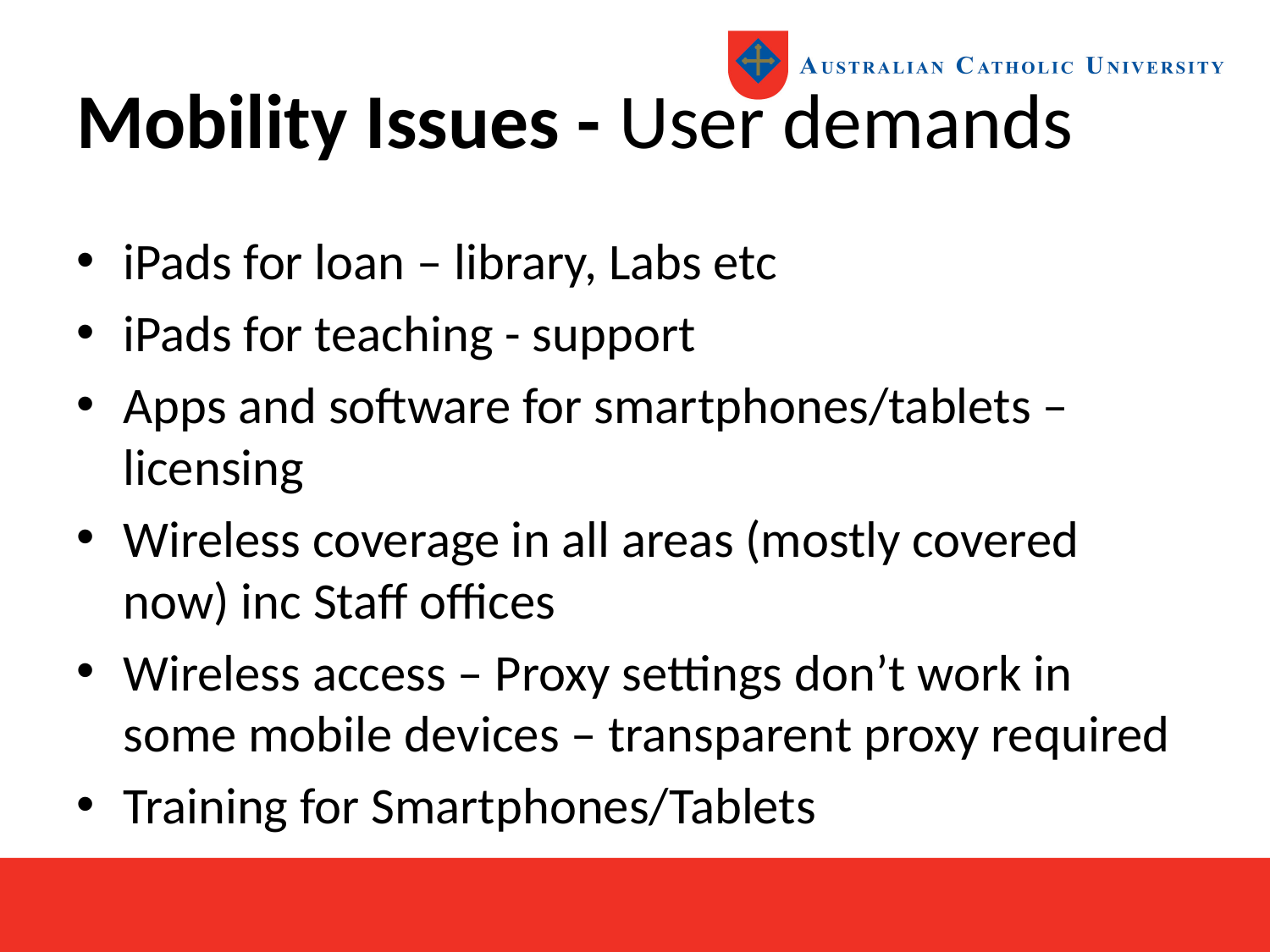

# Mobility Issues - User demands
iPads for loan – library, Labs etc
iPads for teaching - support
Apps and software for smartphones/tablets – licensing
Wireless coverage in all areas (mostly covered now) inc Staff offices
Wireless access – Proxy settings don’t work in some mobile devices – transparent proxy required
Training for Smartphones/Tablets